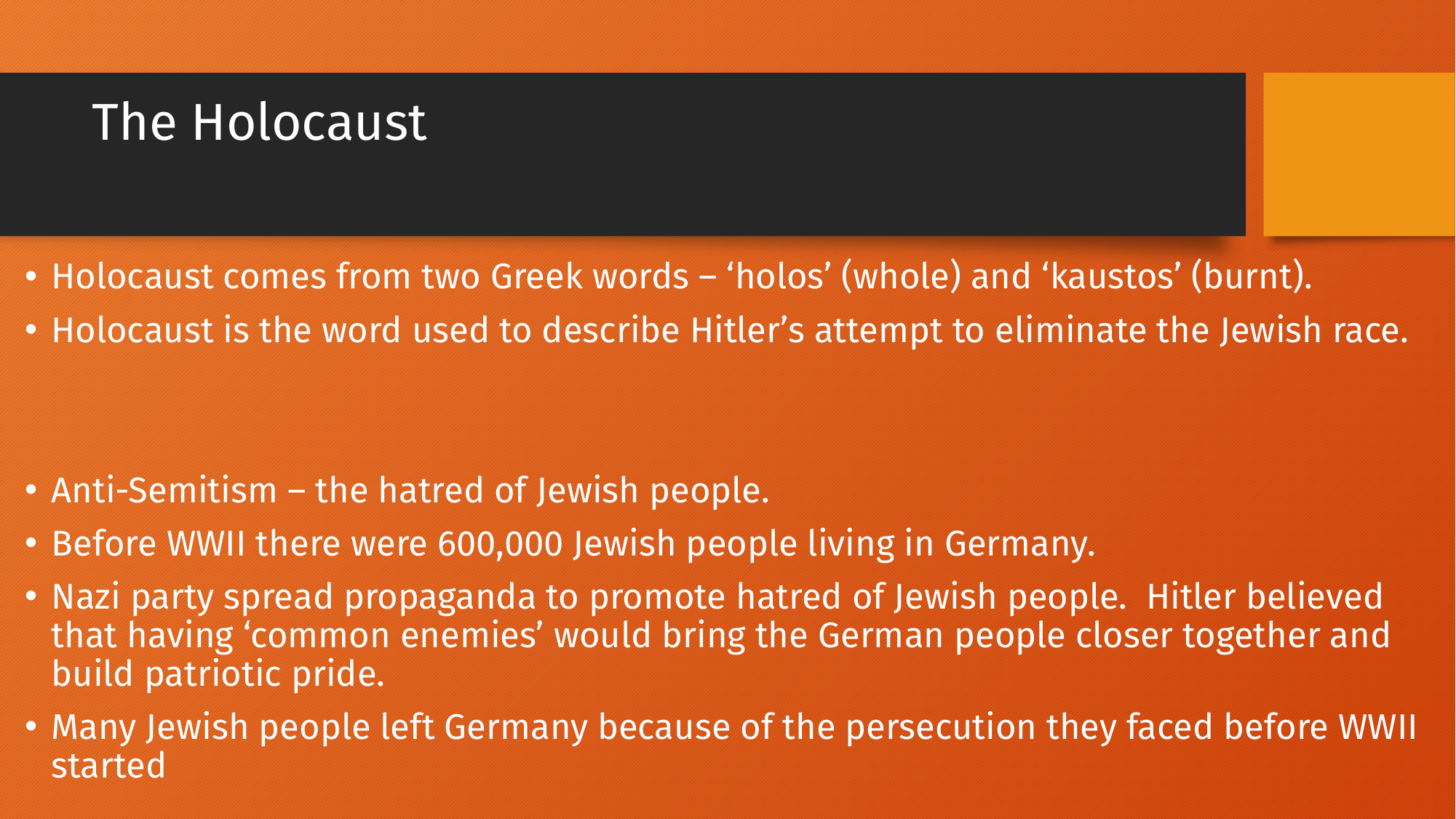

# The Holocaust
Holocaust comes from two Greek words – ‘holos’ (whole) and ‘kaustos’ (burnt).
Holocaust is the word used to describe Hitler’s attempt to eliminate the Jewish race.

Anti-Semitism – the hatred of Jewish people.
Before WWII there were 600,000 Jewish people living in Germany.
Nazi party spread propaganda to promote hatred of Jewish people.  Hitler believed that having ‘common enemies’ would bring the German people closer together and build patriotic pride.
Many Jewish people left Germany because of the persecution they faced before WWII started